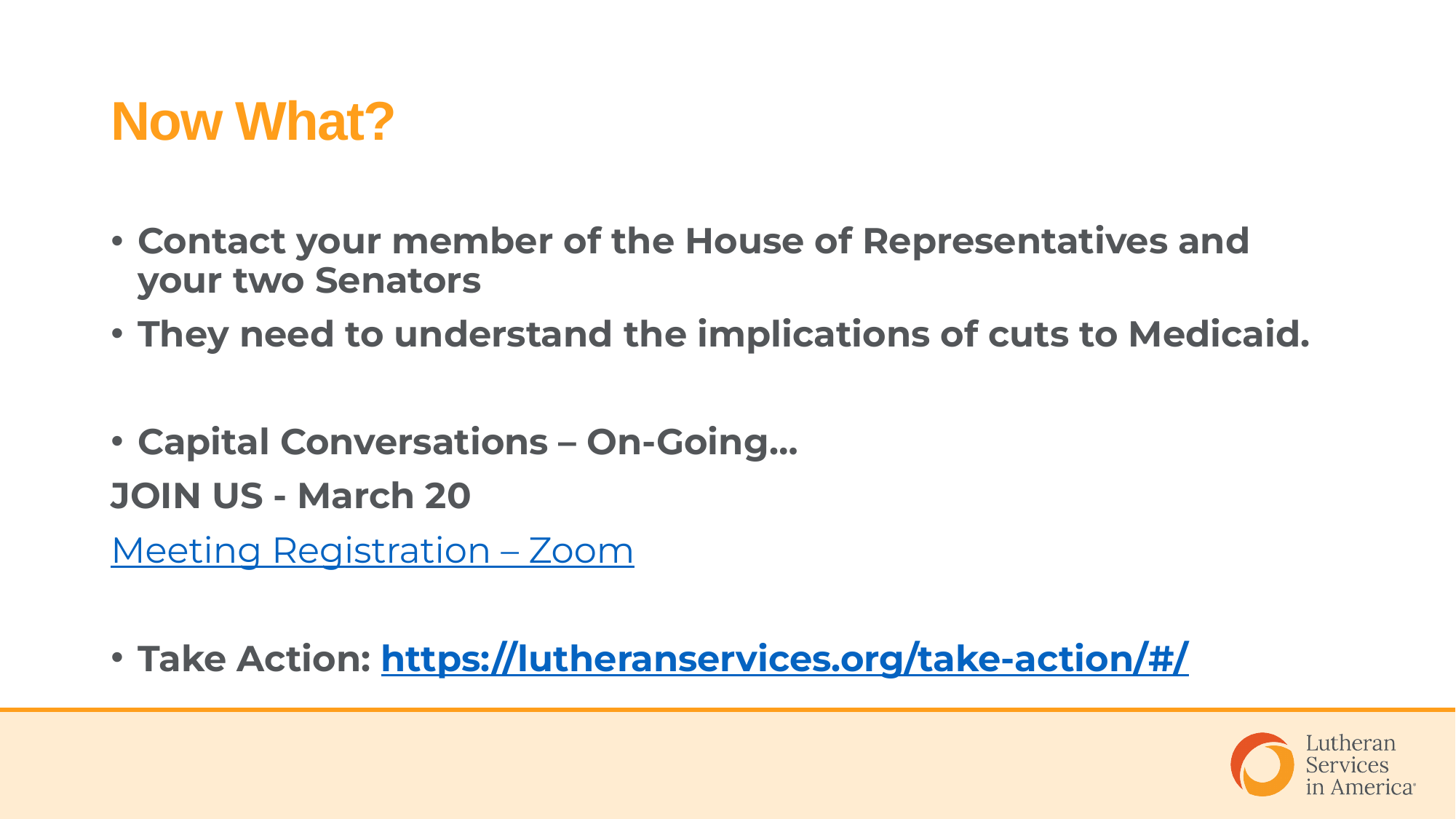

# Now What?
Contact your member of the House of Representatives and your two Senators
They need to understand the implications of cuts to Medicaid.

Capital Conversations – On-Going…
JOIN US - March 20
Meeting Registration – Zoom

Take Action: https://lutheranservices.org/take-action/#/